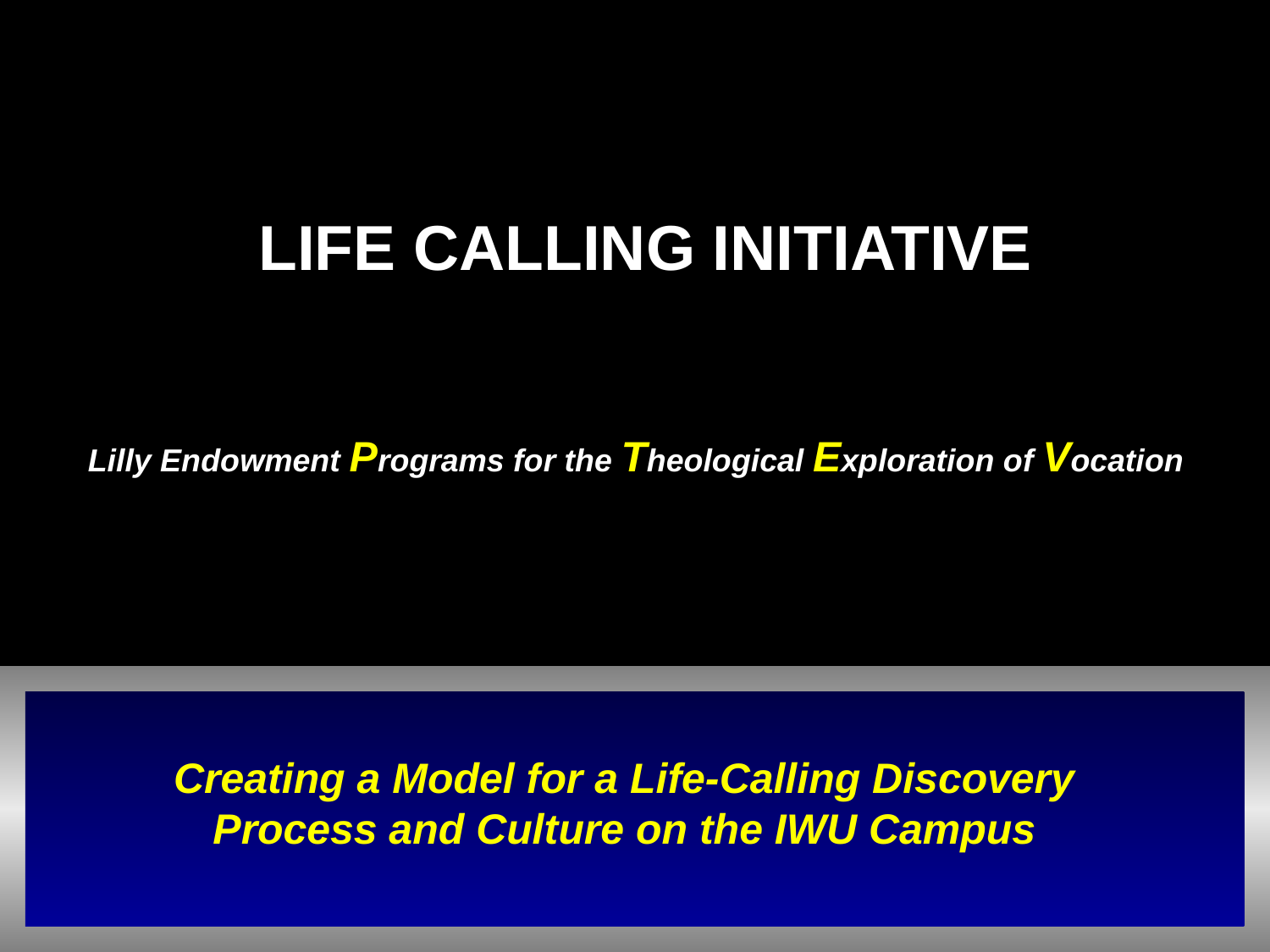

LIFE CALLING INITIATIVE
Lilly Endowment Programs for the Theological Exploration of Vocation

Creating a Model for a Life-Calling Discovery Process and Culture on the IWU Campus